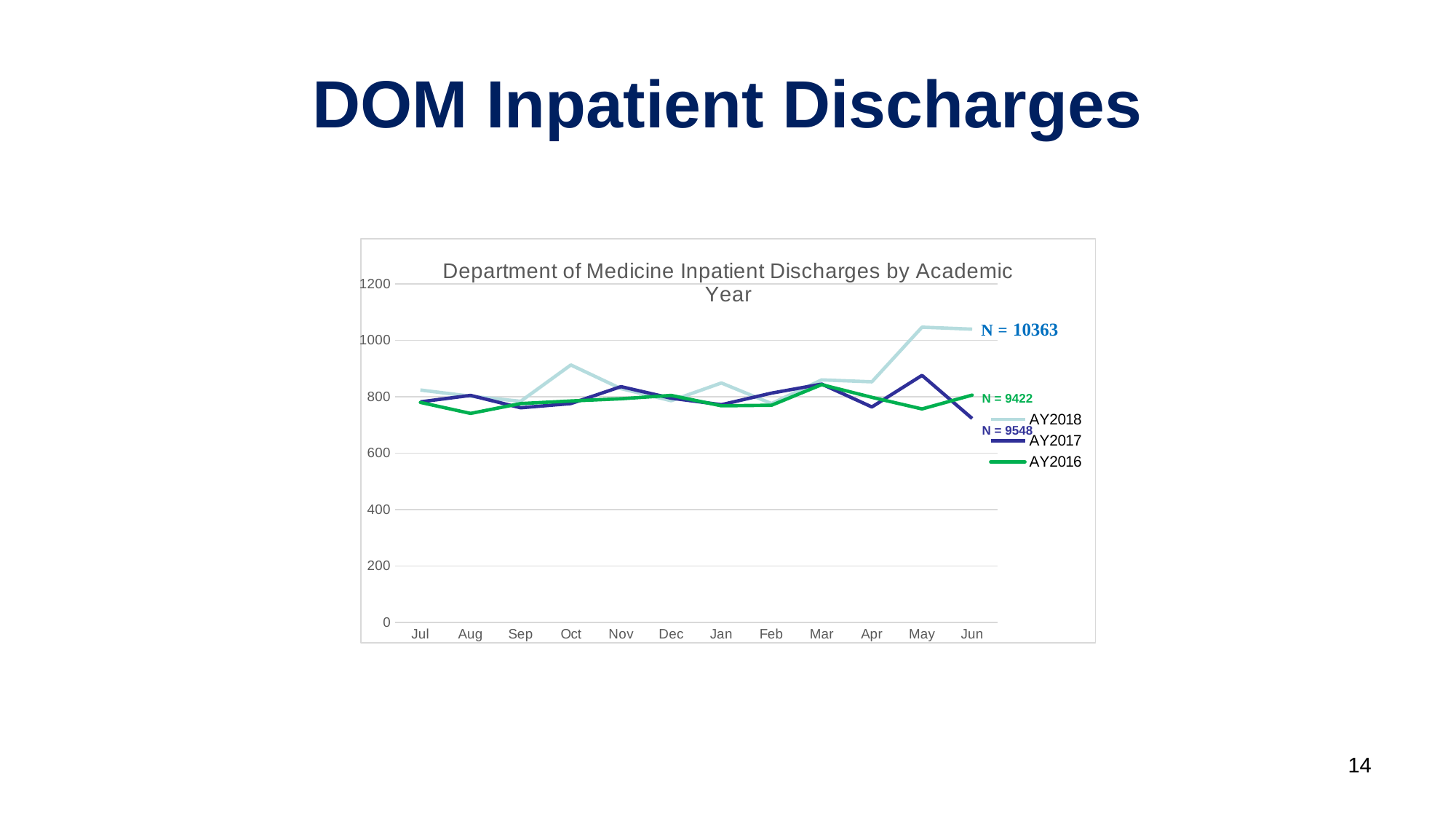

# DOM Inpatient Discharges

### Chart: Department of Medicine Inpatient Discharges by Academic Year

| Category | AY2018 | AY2017 | AY2016 |
|---|---|---|---|
| Jul | 824.0 | 782.0 | 780.0 |
| Aug | 802.0 | 805.0 | 741.0 |
| Sep | 784.0 | 761.0 | 776.0 |
| Oct | 913.0 | 776.0 | 785.0 |
| Nov | 829.0 | 836.0 | 793.0 |
| Dec | 786.0 | 795.0 | 805.0 |
| Jan | 849.0 | 772.0 | 768.0 |
| Feb | 776.0 | 813.0 | 770.0 |
| Mar | 860.0 | 845.0 | 843.0 |
| Apr | 853.0 | 764.0 | 798.0 |
| May | 1047.0 | 876.0 | 757.0 |
| Jun | 1040.0 | 723.0 | 806.0 |
N = 9422
N = 9548
14